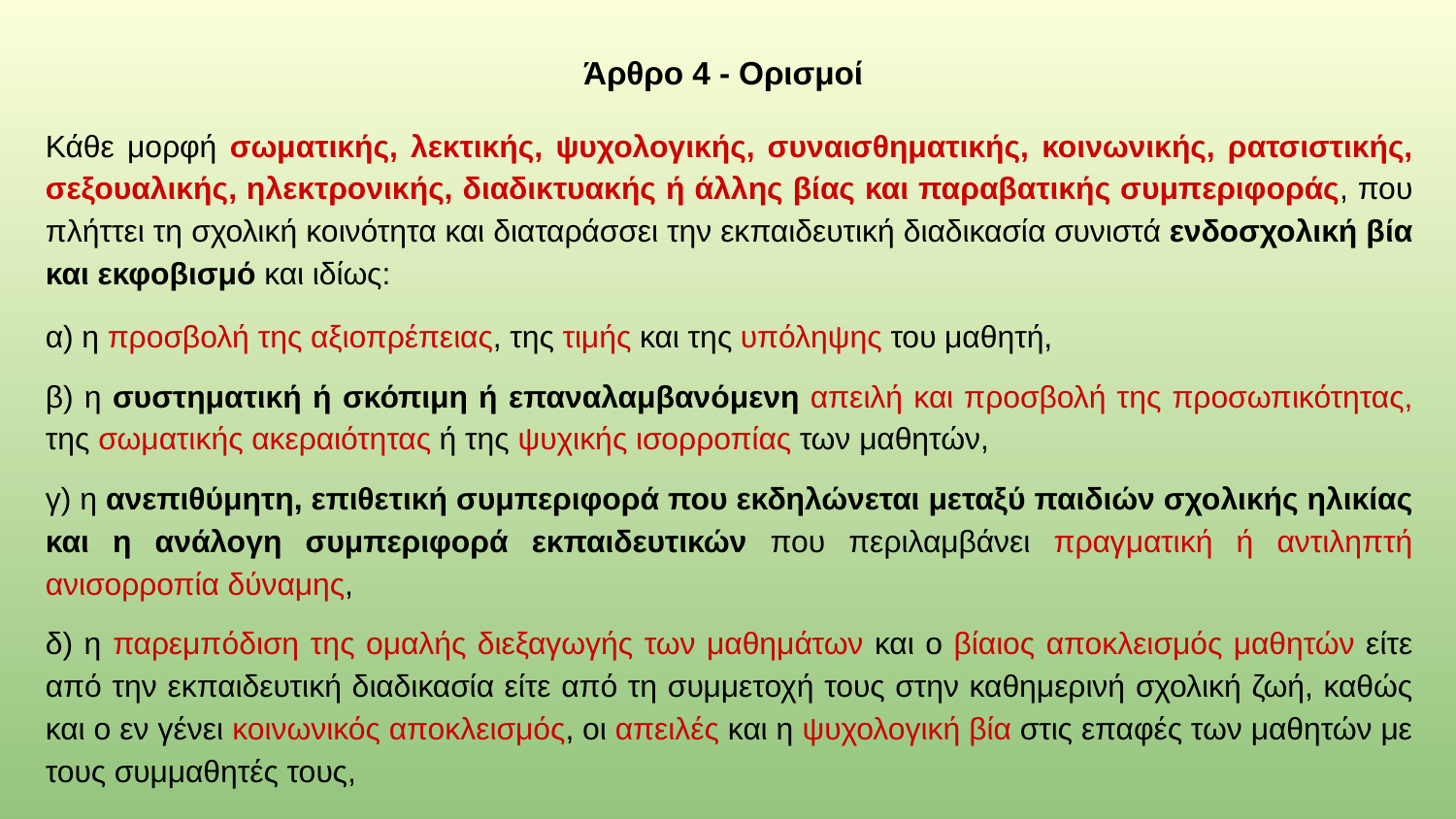

# Άρθρο 4 - Ορισμοί
Κάθε μορφή σωματικής, λεκτικής, ψυχολογικής, συναισθηματικής, κοινωνικής, ρατσιστικής, σεξουαλικής, ηλεκτρονικής, διαδικτυακής ή άλλης βίας και παραβατικής συμπεριφοράς, που πλήττει τη σχολική κοινότητα και διαταράσσει την εκπαιδευτική διαδικασία συνιστά ενδοσχολική βία και εκφοβισμό και ιδίως:
α) η προσβολή της αξιοπρέπειας, της τιμής και της υπόληψης του μαθητή,
β) η συστηματική ή σκόπιμη ή επαναλαμβανόμενη απειλή και προσβολή της προσωπικότητας, της σωματικής ακεραιότητας ή της ψυχικής ισορροπίας των μαθητών,
γ) η ανεπιθύμητη, επιθετική συμπεριφορά που εκδηλώνεται μεταξύ παιδιών σχολικής ηλικίας και η ανάλογη συμπεριφορά εκπαιδευτικών που περιλαμβάνει πραγματική ή αντιληπτή ανισορροπία δύναμης,
δ) η παρεμπόδιση της ομαλής διεξαγωγής των μαθημάτων και ο βίαιος αποκλεισμός μαθητών είτε από την εκπαιδευτική διαδικασία είτε από τη συμμετοχή τους στην καθημερινή σχολική ζωή, καθώς και ο εν γένει κοινωνικός αποκλεισμός, οι απειλές και η ψυχολογική βία στις επαφές των μαθητών με τους συμμαθητές τους,